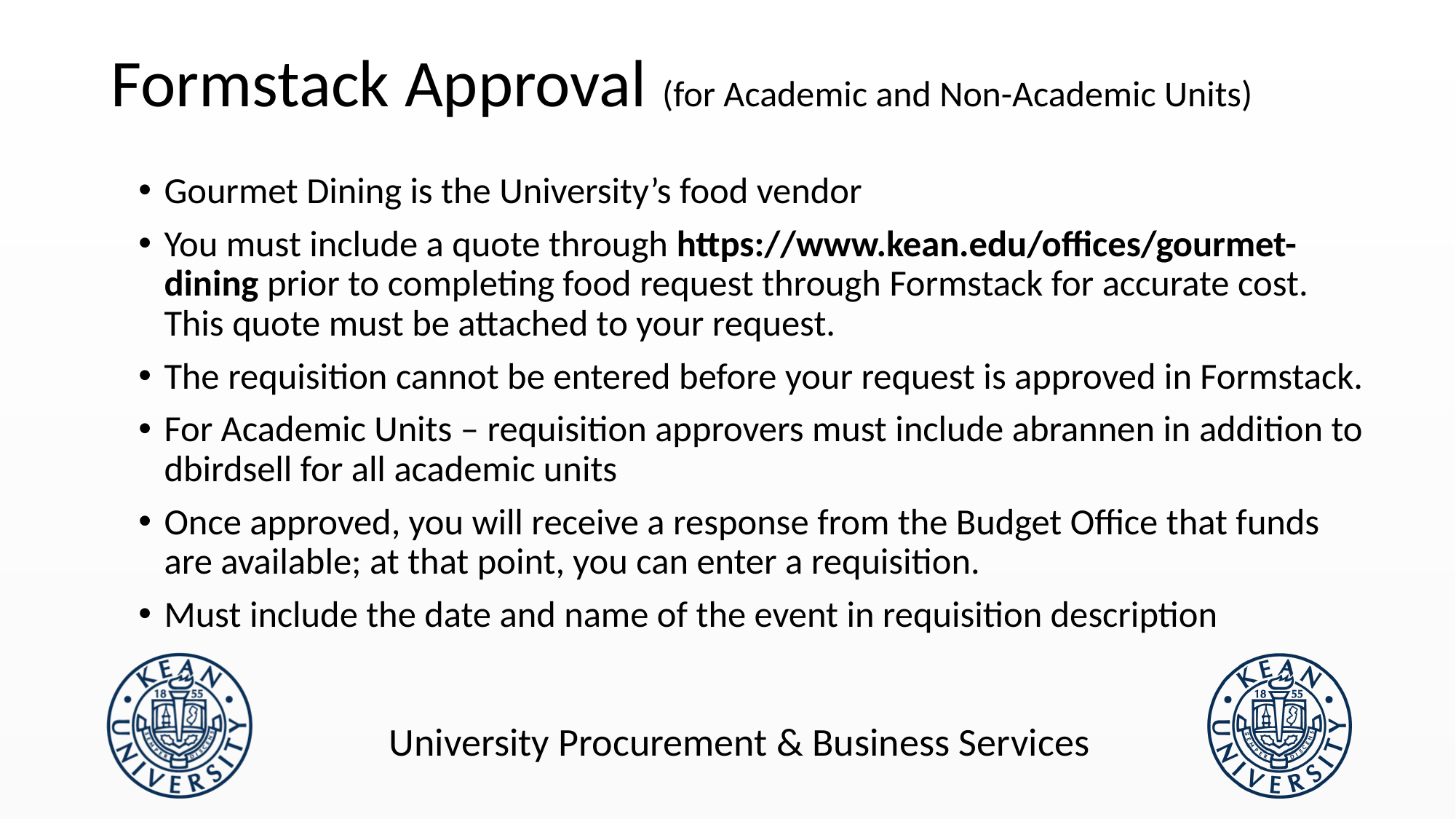

# Formstack Approval (for Academic and Non-Academic Units)
Gourmet Dining is the University’s food vendor
You must include a quote through https://www.kean.edu/offices/gourmet-dining prior to completing food request through Formstack for accurate cost. This quote must be attached to your request.
The requisition cannot be entered before your request is approved in Formstack.
For Academic Units – requisition approvers must include abrannen in addition to dbirdsell for all academic units
Once approved, you will receive a response from the Budget Office that funds are available; at that point, you can enter a requisition.
Must include the date and name of the event in requisition description